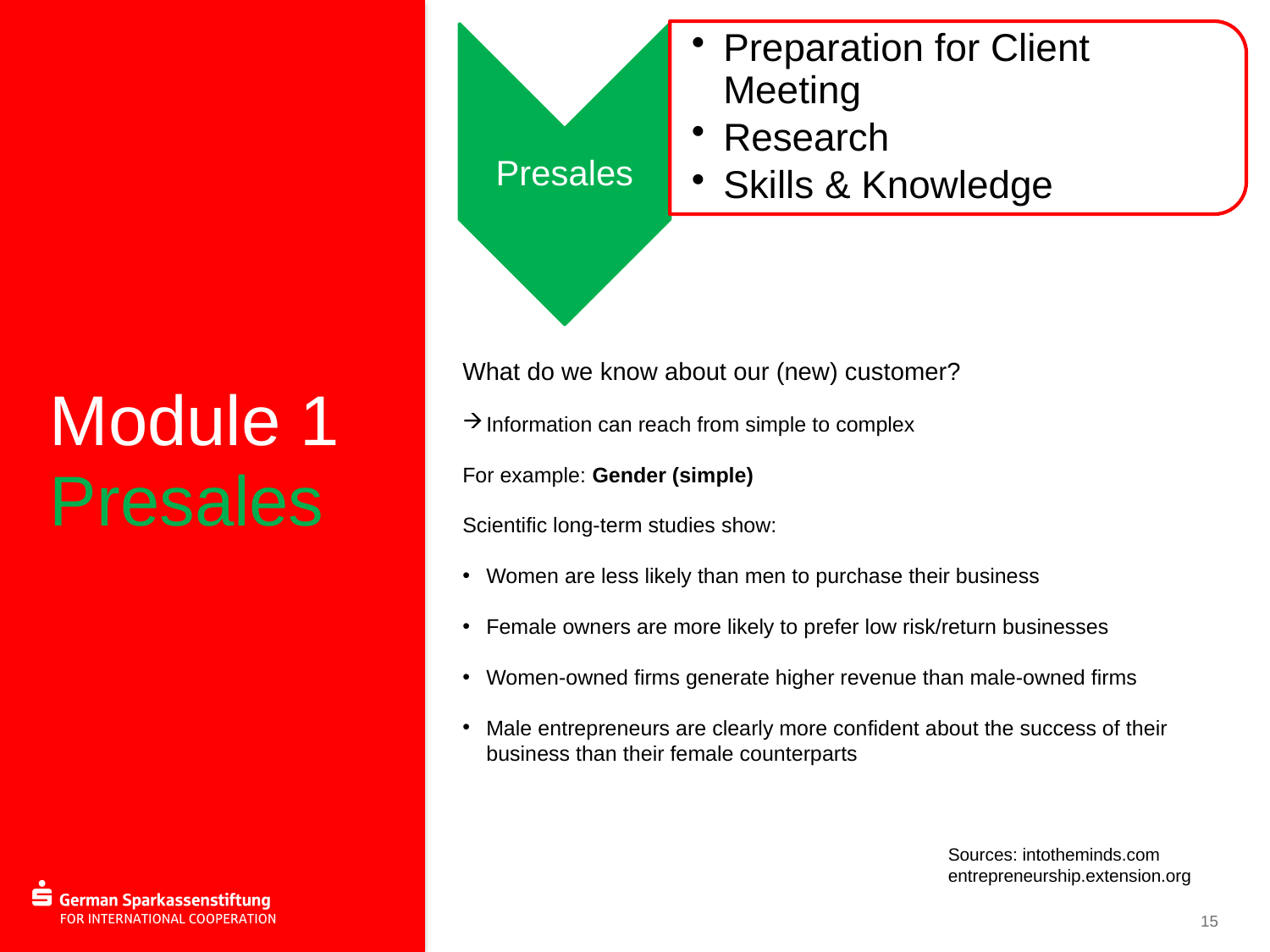

Preparation for Client Meeting
Research
Skills & Knowledge

Presales
# Module 1 Presales
What do we know about our (new) customer?

Information can reach from simple to complex

For example: Gender (simple)

Scientific long-term studies show:

Women are less likely than men to purchase their business

Female owners are more likely to prefer low risk/return businesses

Women-owned firms generate higher revenue than male-owned firms

Male entrepreneurs are clearly more confident about the success of their business than their female counterparts

Sources: intotheminds.com
entrepreneurship.extension.org

15